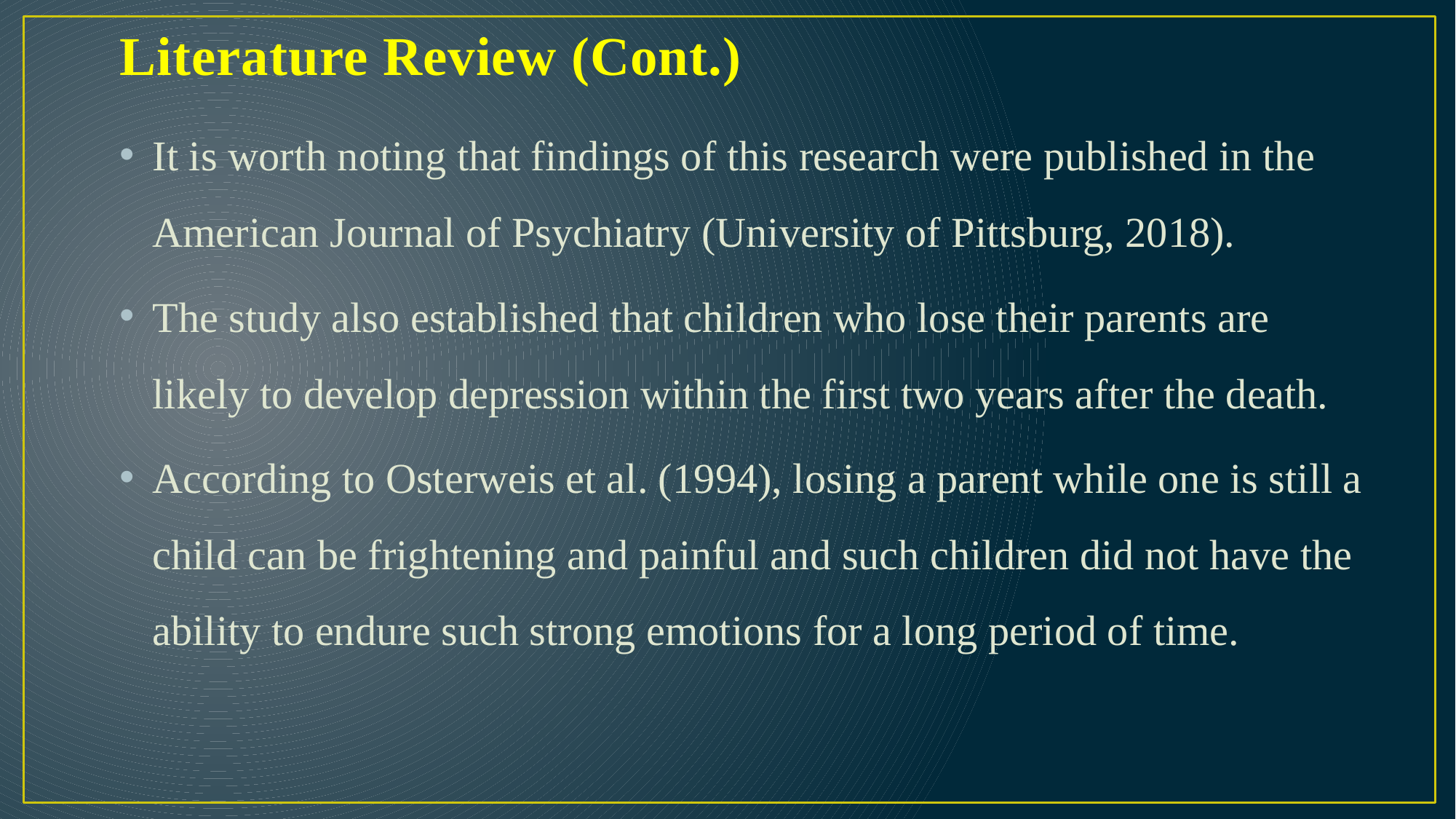

# Literature Review (Cont.)
It is worth noting that findings of this research were published in the American Journal of Psychiatry (University of Pittsburg, 2018).
The study also established that children who lose their parents are likely to develop depression within the first two years after the death.
According to Osterweis et al. (1994), losing a parent while one is still a child can be frightening and painful and such children did not have the ability to endure such strong emotions for a long period of time.